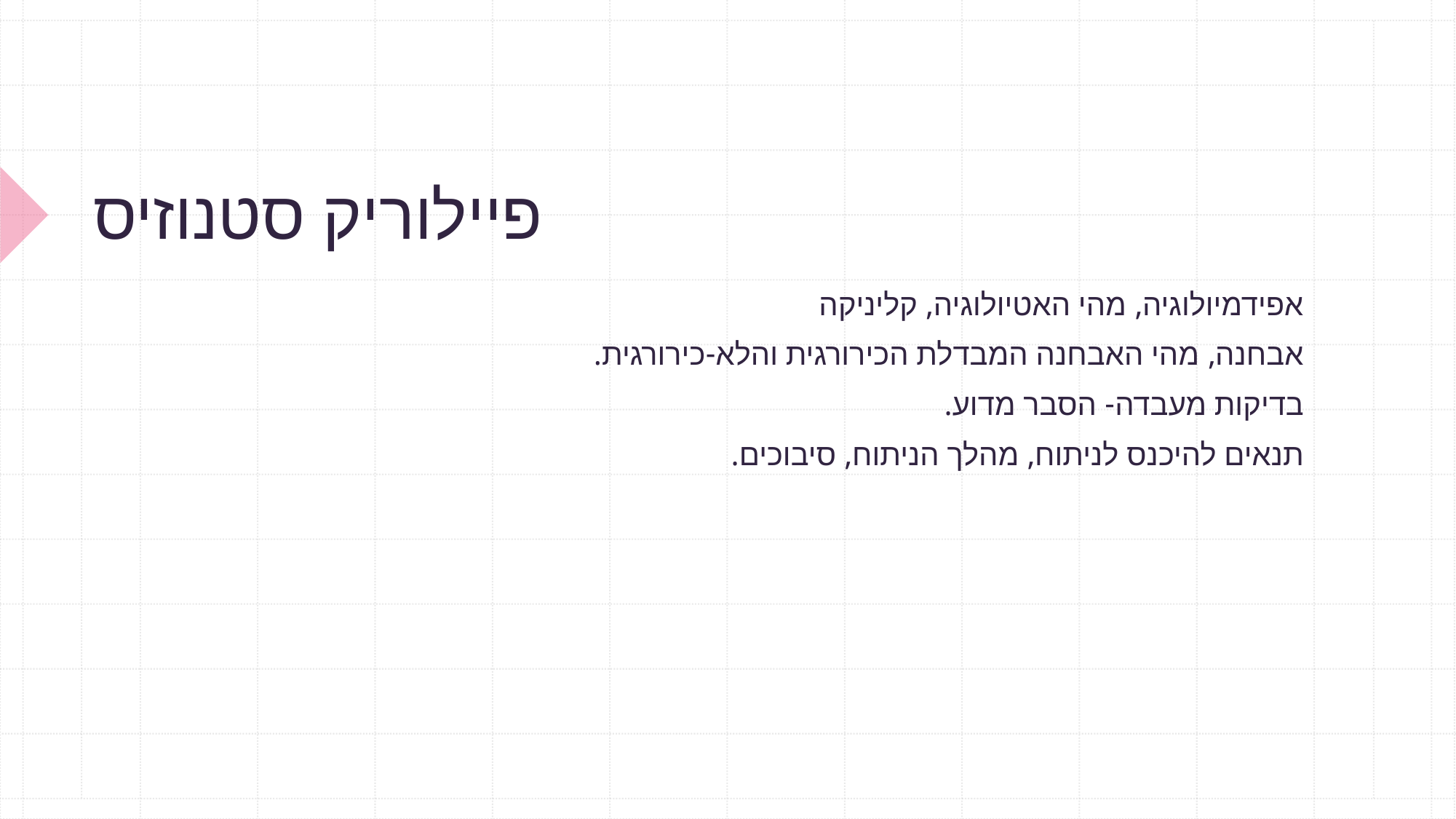

# פיילוריק סטנוזיס
אפידמיולוגיה, מהי האטיולוגיה, קליניקה
אבחנה, מהי האבחנה המבדלת הכירורגית והלא-כירורגית.
בדיקות מעבדה- הסבר מדוע.
תנאים להיכנס לניתוח, מהלך הניתוח, סיבוכים.